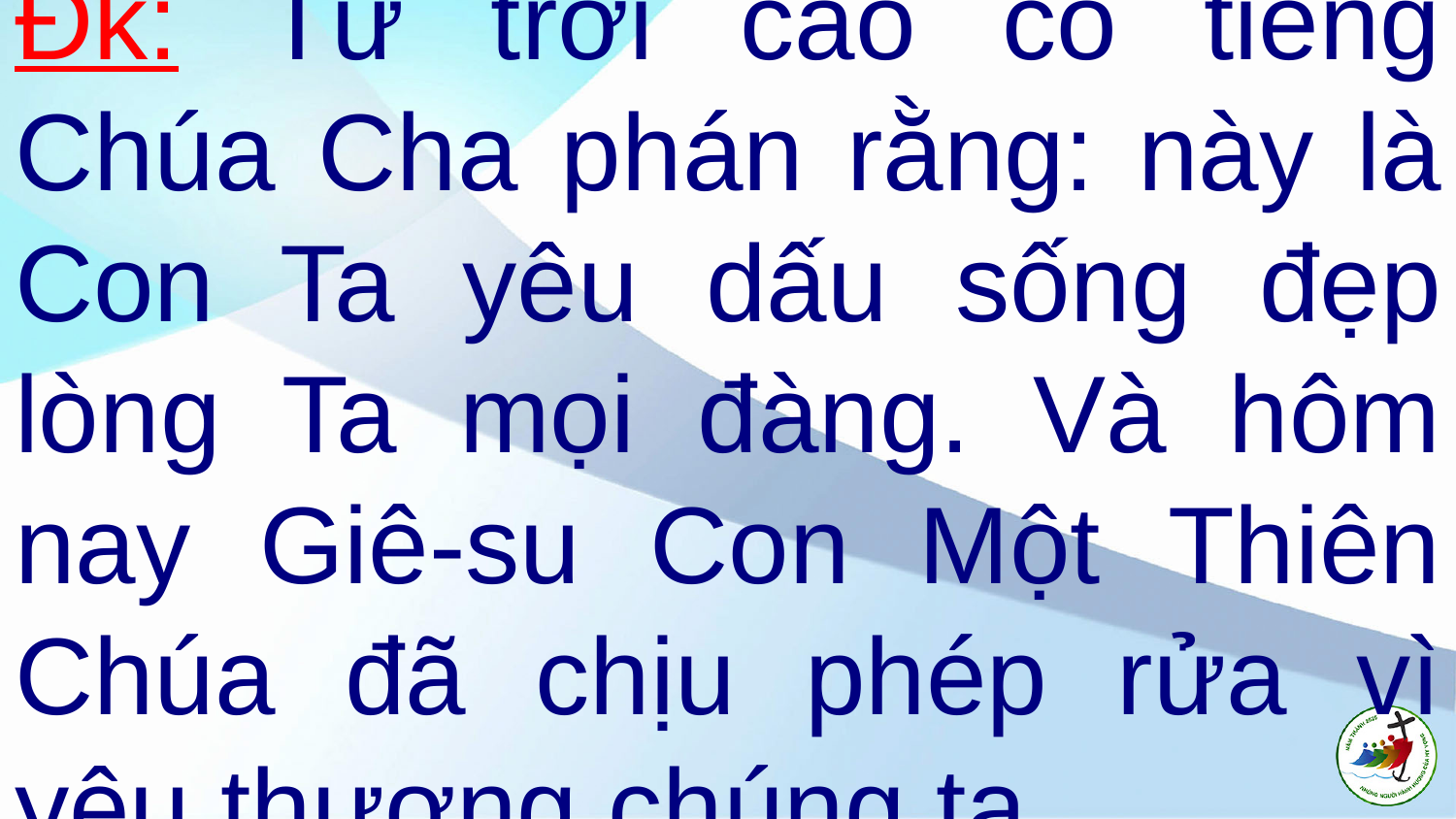

# Đk: Từ trời cao có tiếng Chúa Cha phán rằng: này là Con Ta yêu dấu sống đẹp lòng Ta mọi đàng. Và hôm nay Giê-su Con Một Thiên Chúa đã chịu phép rửa vì yêu thương chúng ta.